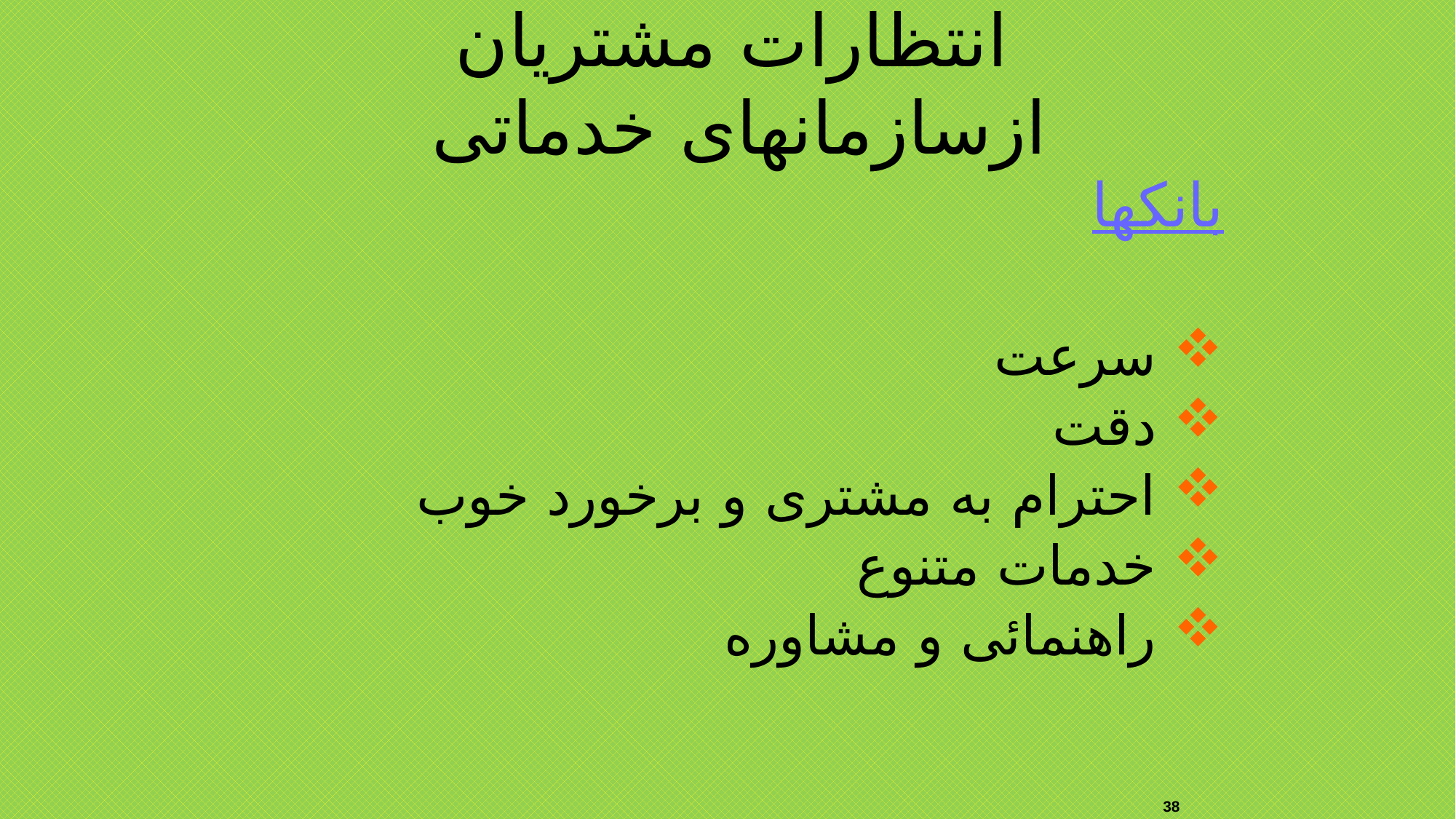

انتظارات مشتریان ازسازمانهای خدماتی
بانکها

 سرعت
 دقت
 احترام به مشتری و برخورد خوب
 خدمات متنوع
 راهنمائی و مشاوره
38